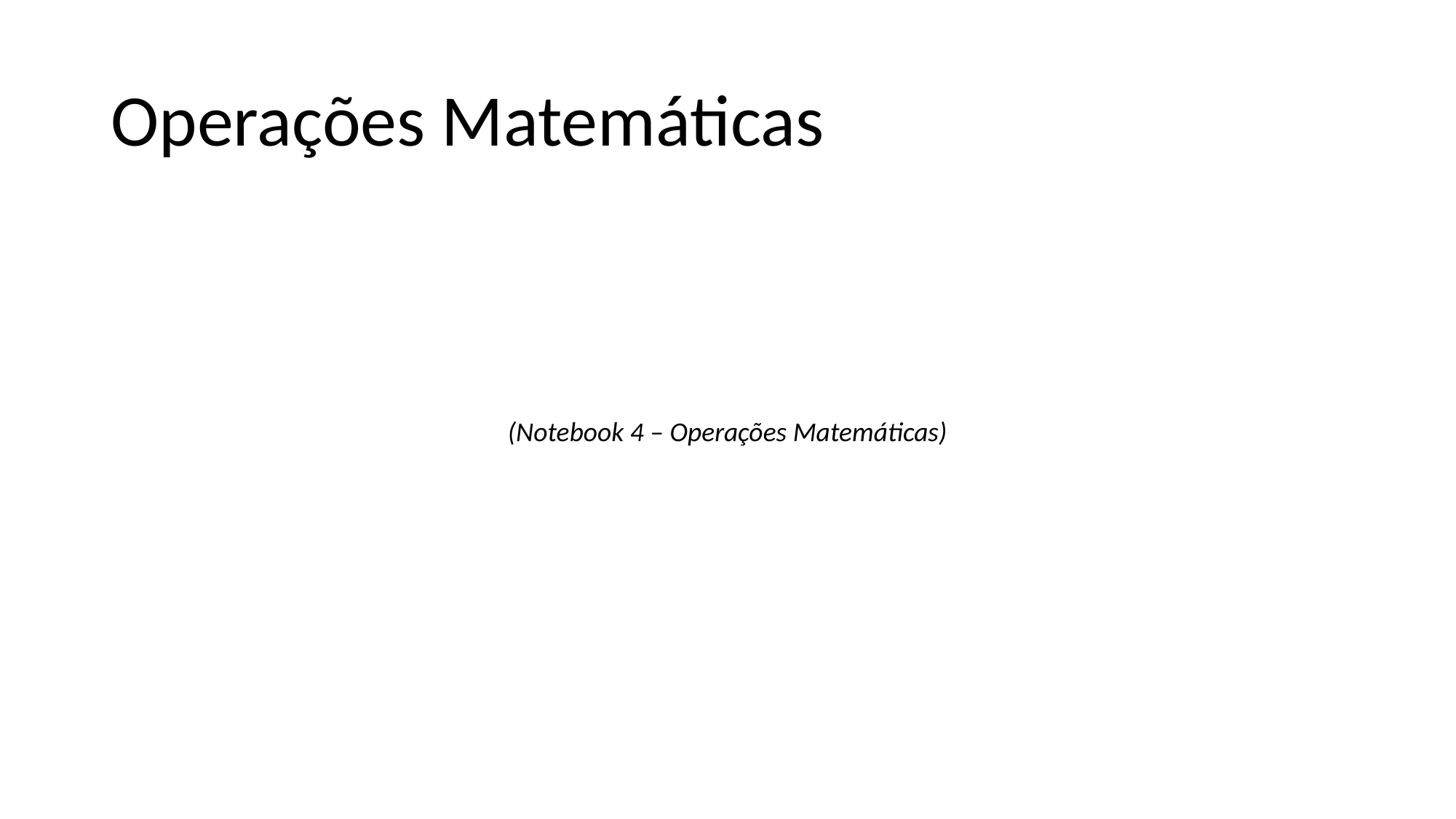

# Operações Matemáticas
(Notebook 4 – Operações Matemáticas)